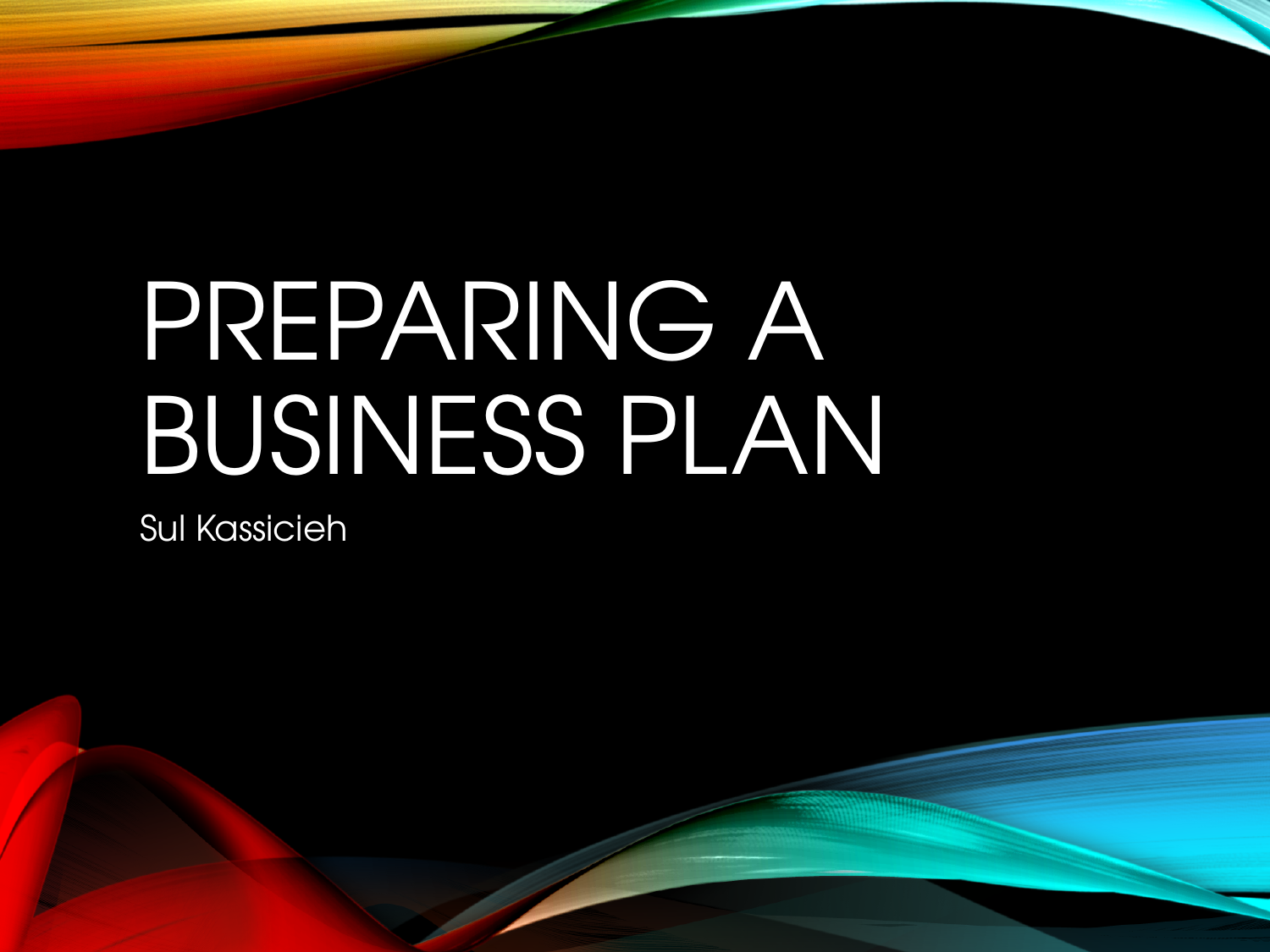

# Preparing a Business Plan
Sul Kassicieh